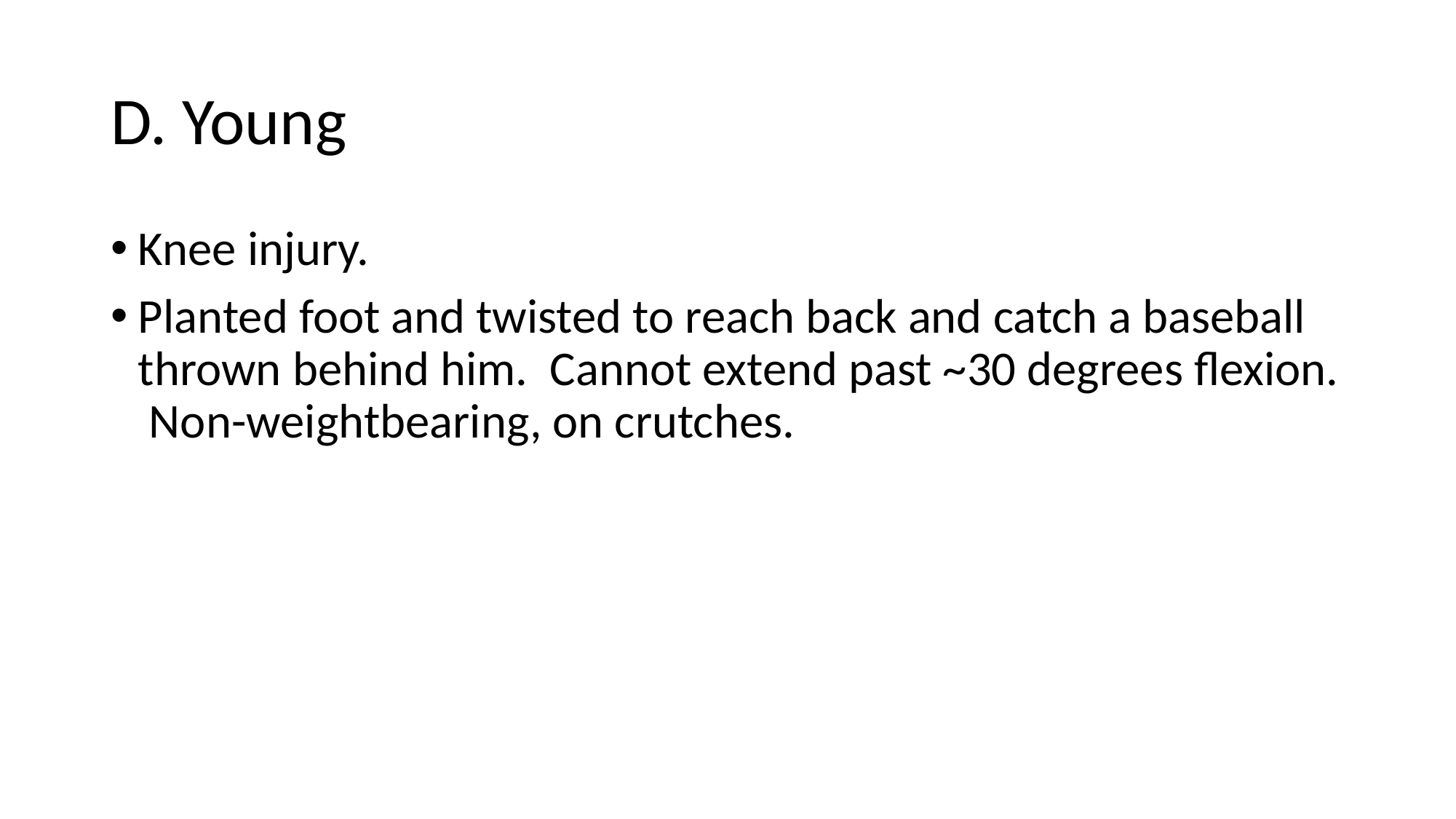

# D. Young
Knee injury.
Planted foot and twisted to reach back and catch a baseball thrown behind him.  Cannot extend past ~30 degrees flexion.  Non-weightbearing, on crutches.